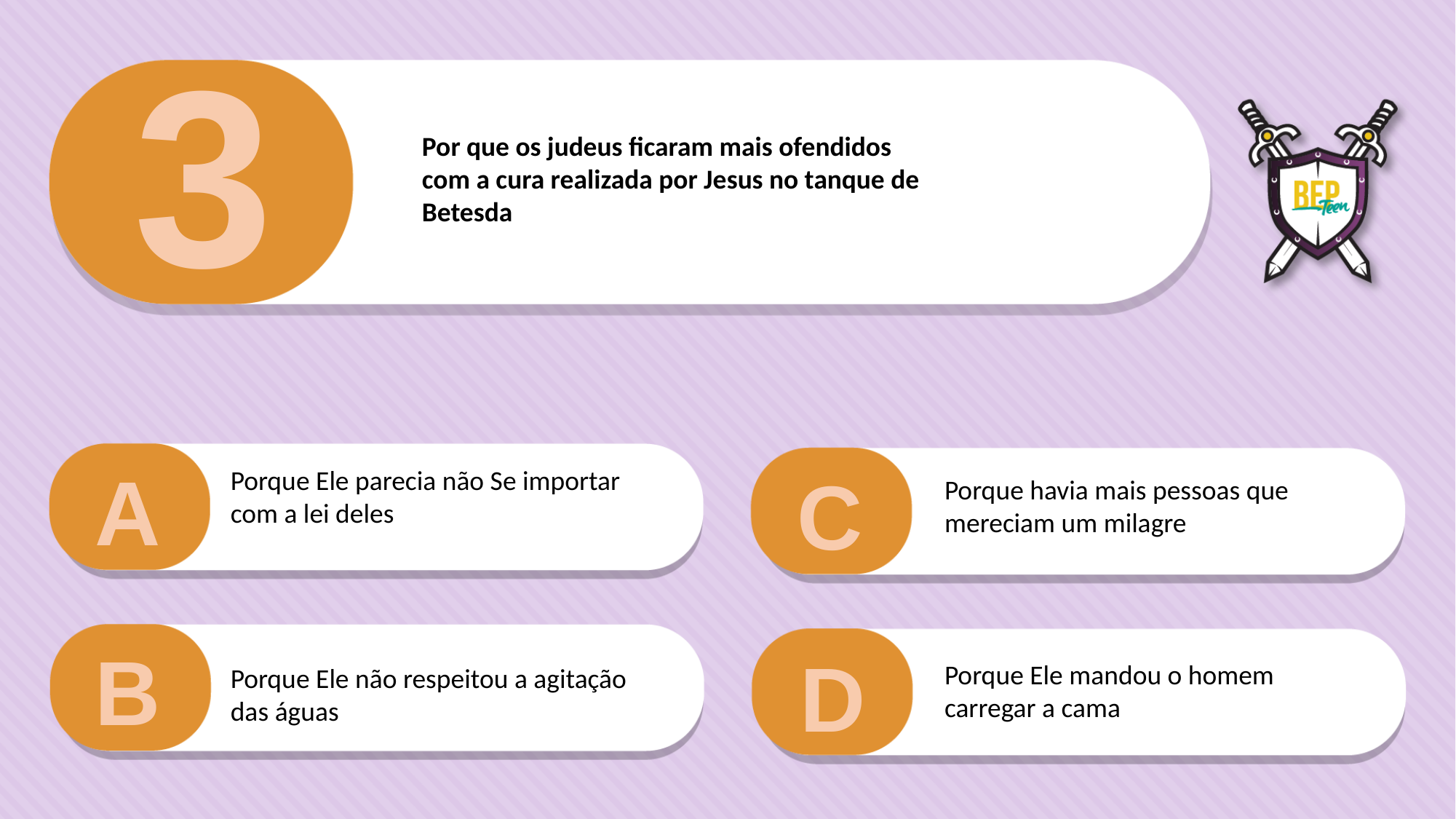

3
Por que os judeus ficaram mais ofendidos
com a cura realizada por Jesus no tanque de
Betesda
A
C
Porque Ele parecia não Se importar com a lei deles
Porque havia mais pessoas que mereciam um milagre
B
D
Porque Ele mandou o homem carregar a cama
Porque Ele não respeitou a agitação das águas